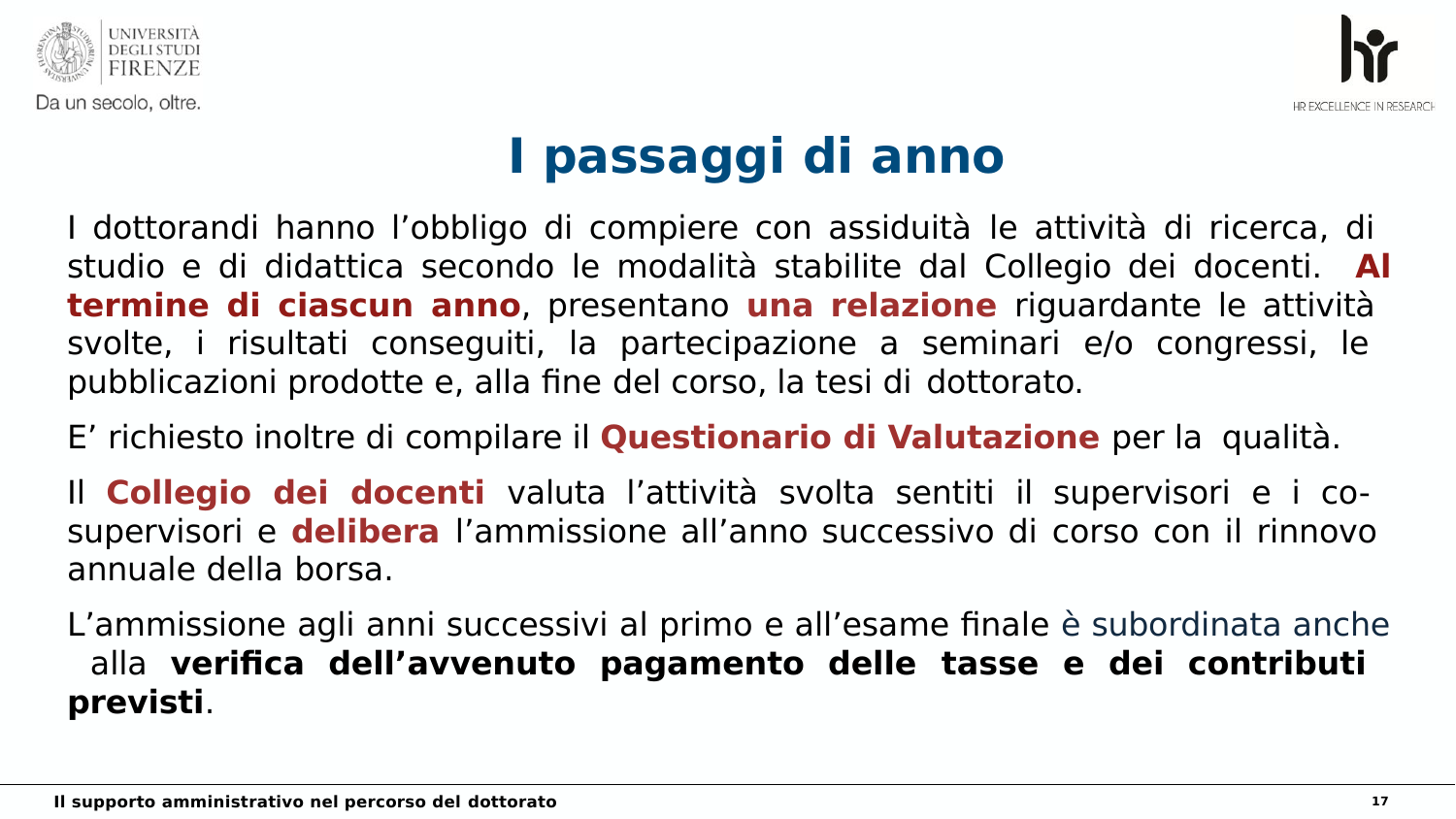

# I passaggi di anno
I dottorandi hanno l’obbligo di compiere con assiduità le attività di ricerca, di  studio e di didattica secondo le modalità stabilite dal Collegio dei docenti.  Al termine di ciascun anno, presentano una relazione riguardante le attività  svolte, i risultati conseguiti, la partecipazione a seminari e/o congressi, le  pubblicazioni prodotte e, alla fine del corso, la tesi di dottorato.
E’ richiesto inoltre di compilare il Questionario di Valutazione per la qualità.
Il Collegio dei docenti valuta l’attività svolta sentiti il supervisori e i co-  supervisori e delibera l’ammissione all’anno successivo di corso con il rinnovo  annuale della borsa.
L’ammissione agli anni successivi al primo e all’esame finale è subordinata anche  alla verifica dell’avvenuto pagamento delle tasse e dei contributi  previsti.
Il supporto amministrativo nel percorso del dottorato
17